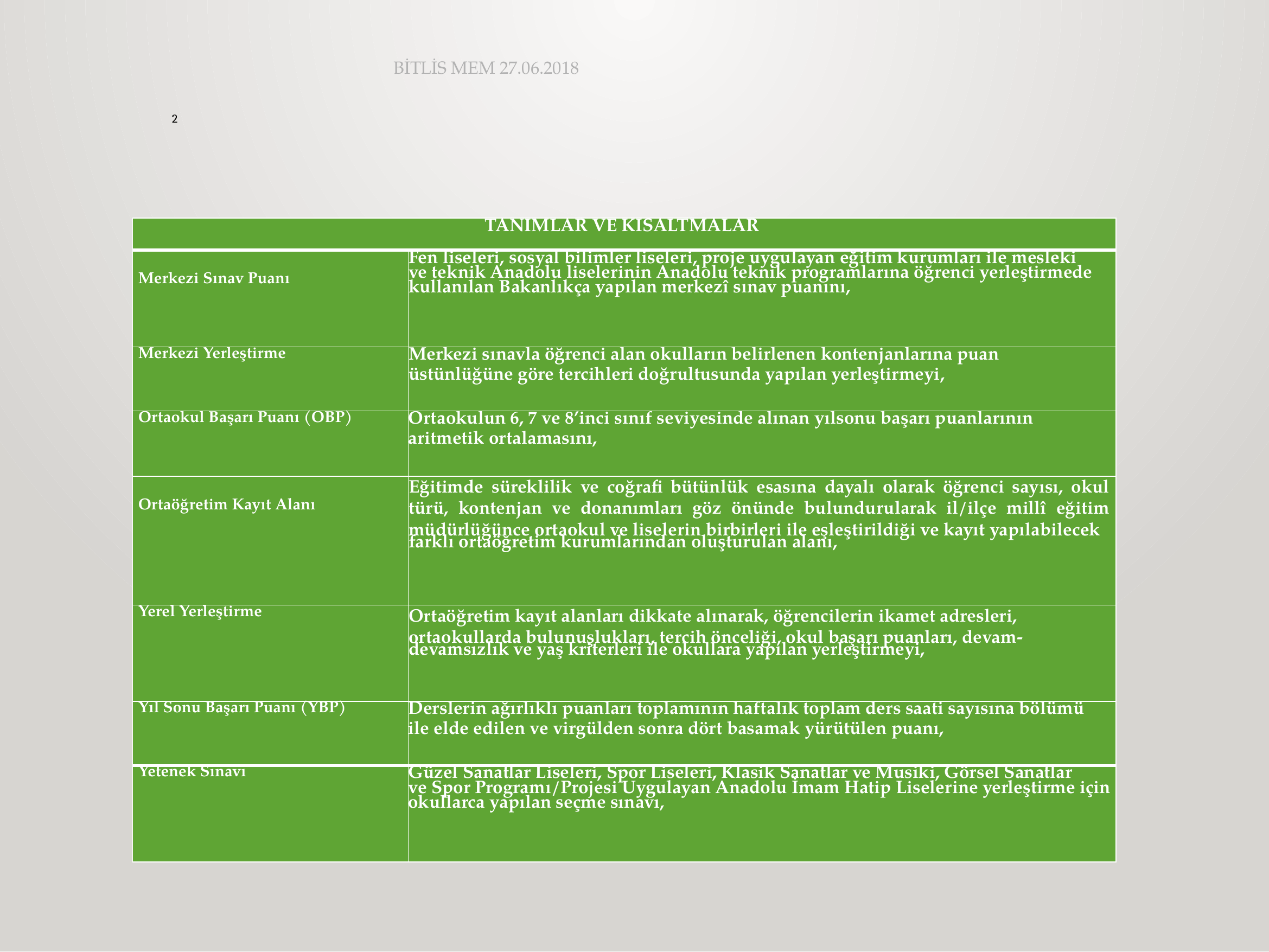

BİTLİS MEM 27.06.2018
2
| TANIMLAR VE KISALTMALAR |  |
| --- | --- |
| Merkezi Sınav Puanı | Fen liseleri, sosyal bilimler liseleri, proje uygulayan eğitim kurumları ile mesleki ve teknik Anadolu liselerinin Anadolu teknik programlarına öğrenci yerleştirmede kullanılan Bakanlıkça yapılan merkezî sınav puanını, |
| Merkezi Yerleştirme | Merkezi sınavla öğrenci alan okulların belirlenen kontenjanlarına puan üstünlüğüne göre tercihleri doğrultusunda yapılan yerleştirmeyi, |
| Ortaokul Başarı Puanı (OBP) | Ortaokulun 6, 7 ve 8’inci sınıf seviyesinde alınan yılsonu başarı puanlarının aritmetik ortalamasını, |
| Ortaöğretim Kayıt Alanı | Eğitimde süreklilik ve coğrafi bütünlük esasına dayalı olarak öğrenci sayısı, okul türü, kontenjan ve donanımları göz önünde bulundurularak il/ilçe millî eğitim müdürlüğünce ortaokul ve liselerin birbirleri ile eşleştirildiği ve kayıt yapılabilecek farklı ortaöğretim kurumlarından oluşturulan alanı, |
| Yerel Yerleştirme | Ortaöğretim kayıt alanları dikkate alınarak, öğrencilerin ikamet adresleri, ortaokullarda bulunuşlukları, tercih önceliği, okul başarı puanları, devam- devamsızlık ve yaş kriterleri ile okullara yapılan yerleştirmeyi, |
| Yıl Sonu Başarı Puanı (YBP) | Derslerin ağırlıklı puanları toplamının haftalık toplam ders saati sayısına bölümü ile elde edilen ve virgülden sonra dört basamak yürütülen puanı, |
| Yetenek Sınavı | Güzel Sanatlar Liseleri, Spor Liseleri, Klasik Sanatlar ve Musiki, Görsel Sanatlar ve Spor Programı/Projesi Uygulayan Anadolu İmam Hatip Liselerine yerleştirme için okullarca yapılan seçme sınavı, |